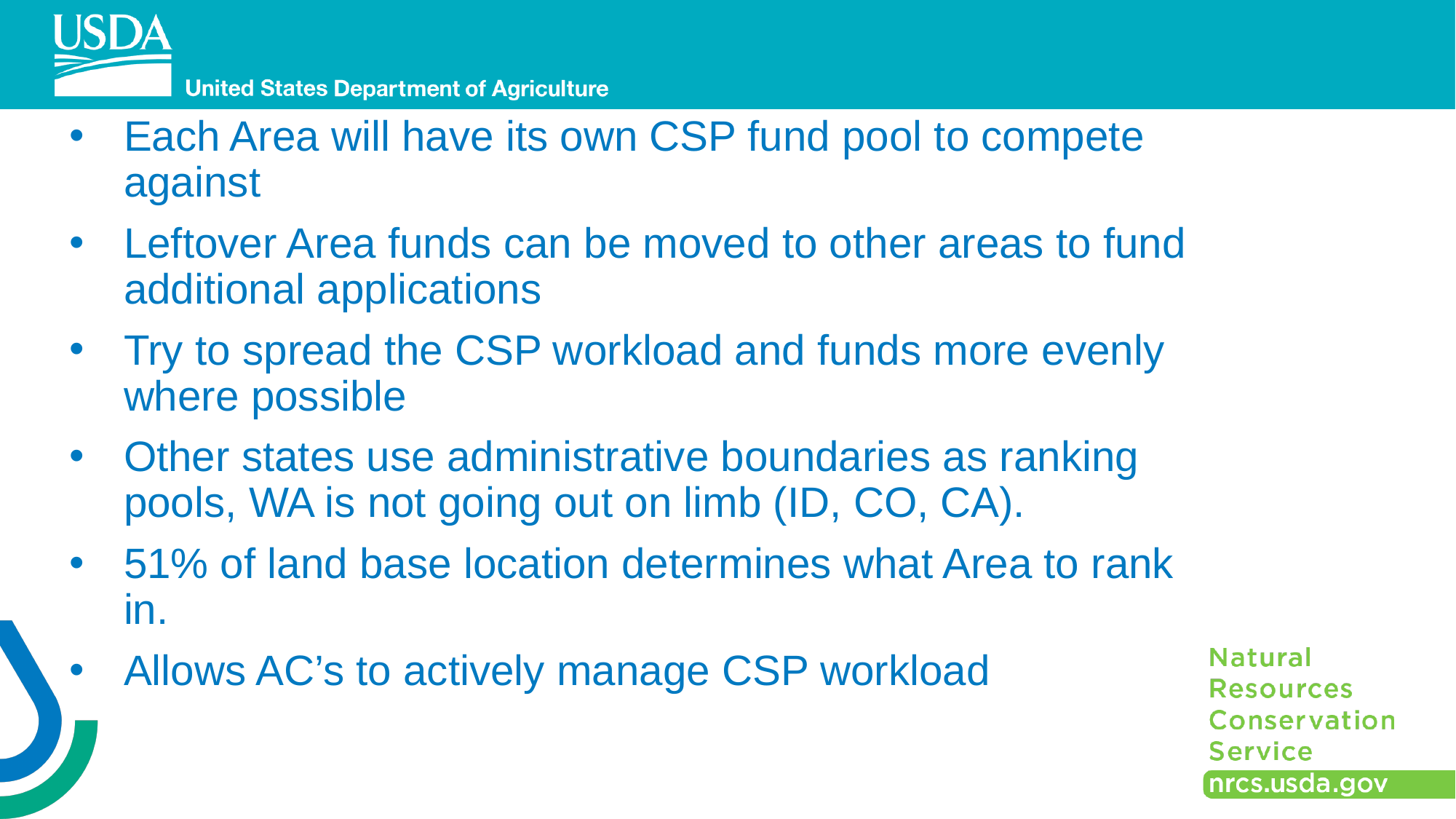

Each Area will have its own CSP fund pool to compete against
Leftover Area funds can be moved to other areas to fund additional applications
Try to spread the CSP workload and funds more evenly where possible
Other states use administrative boundaries as ranking pools, WA is not going out on limb (ID, CO, CA).
51% of land base location determines what Area to rank in.
Allows AC’s to actively manage CSP workload